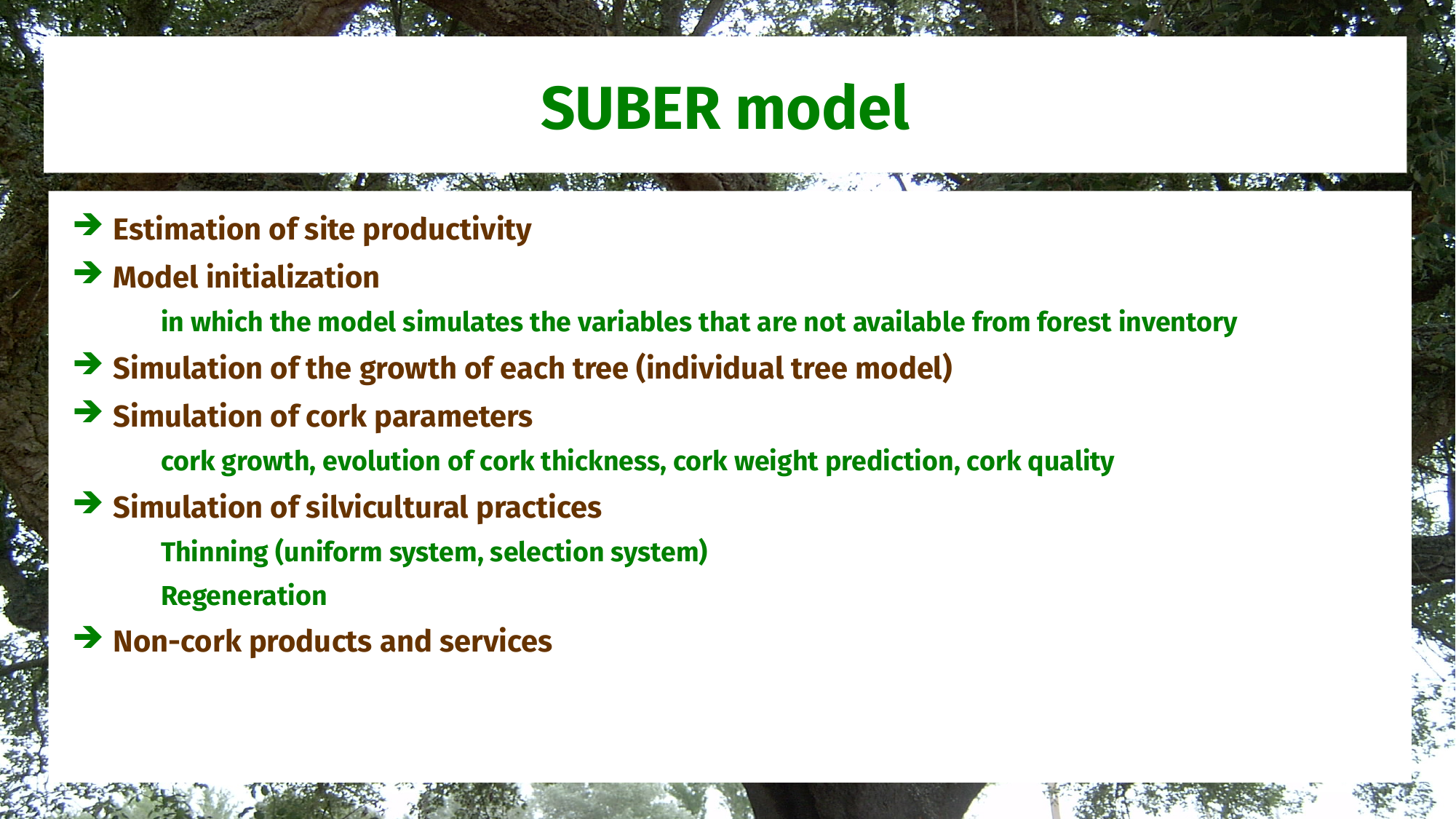

# SUBER model
Estimation of site productivity
Model initialization
	in which the model simulates the variables that are not available from forest inventory
Simulation of the growth of each tree (individual tree model)
Simulation of cork parameters
	cork growth, evolution of cork thickness, cork weight prediction, cork quality
Simulation of silvicultural practices
	Thinning (uniform system, selection system)
	Regeneration
Non-cork products and services